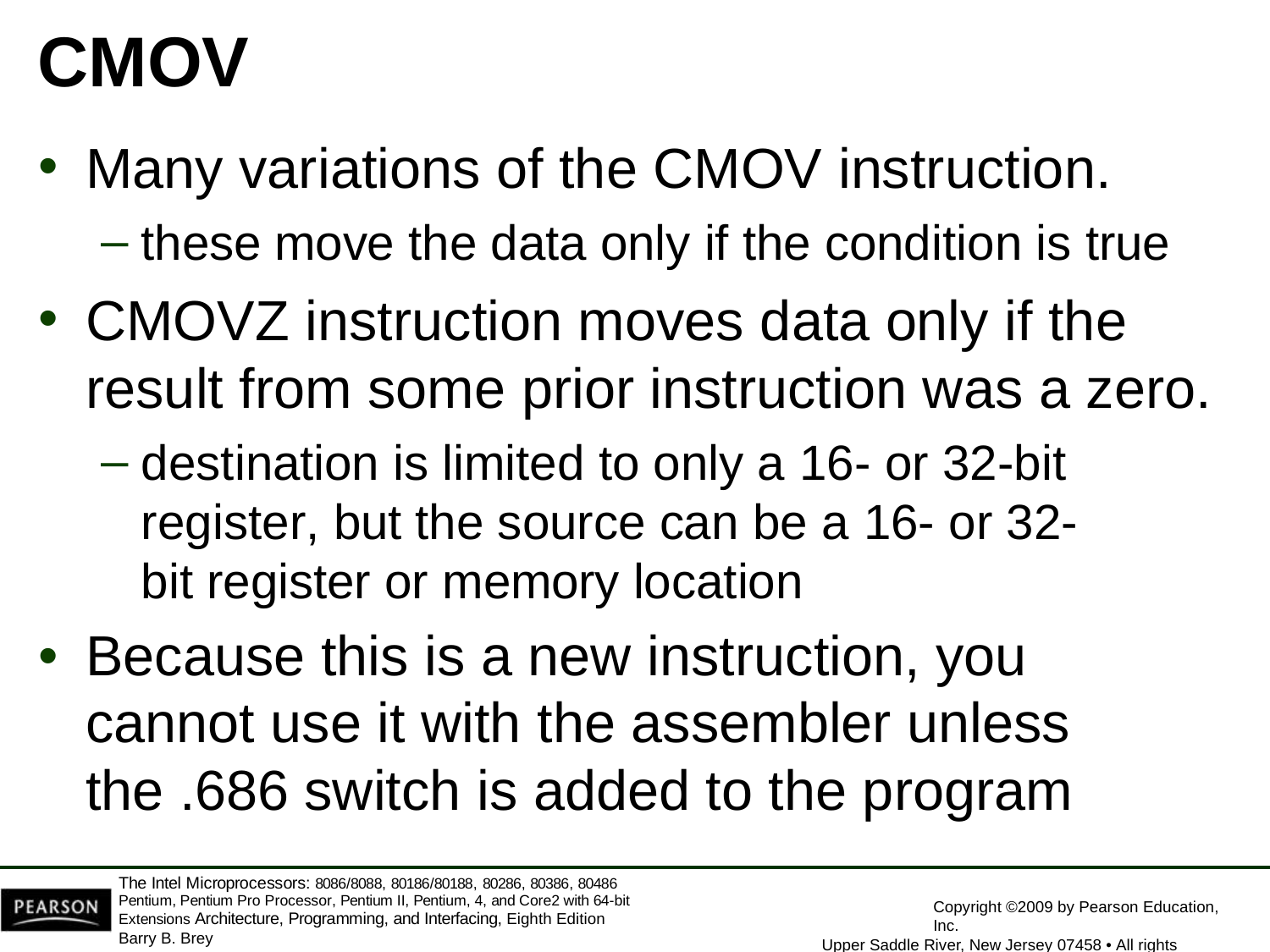

# CMOV
Many variations of the CMOV instruction.

these move the data only if the condition is true

CMOVZ instruction moves data only if the
result from some prior instruction was a zero.

destination is limited to only a 16- or 32-bit register, but the source can be a 16- or 32-bit register or memory location

Because this is a new instruction, you cannot use it with the assembler unless the .686 switch is added to the program
The Intel Microprocessors: 8086/8088, 80186/80188, 80286, 80386, 80486 Pentium, Pentium Pro Processor, Pentium II, Pentium, 4, and Core2 with 64-bit Extensions Architecture, Programming, and Interfacing, Eighth Edition
Barry B. Brey

Copyright ©2009 by Pearson Education, Inc.
Upper Saddle River, New Jersey 07458 • All rights reserved.